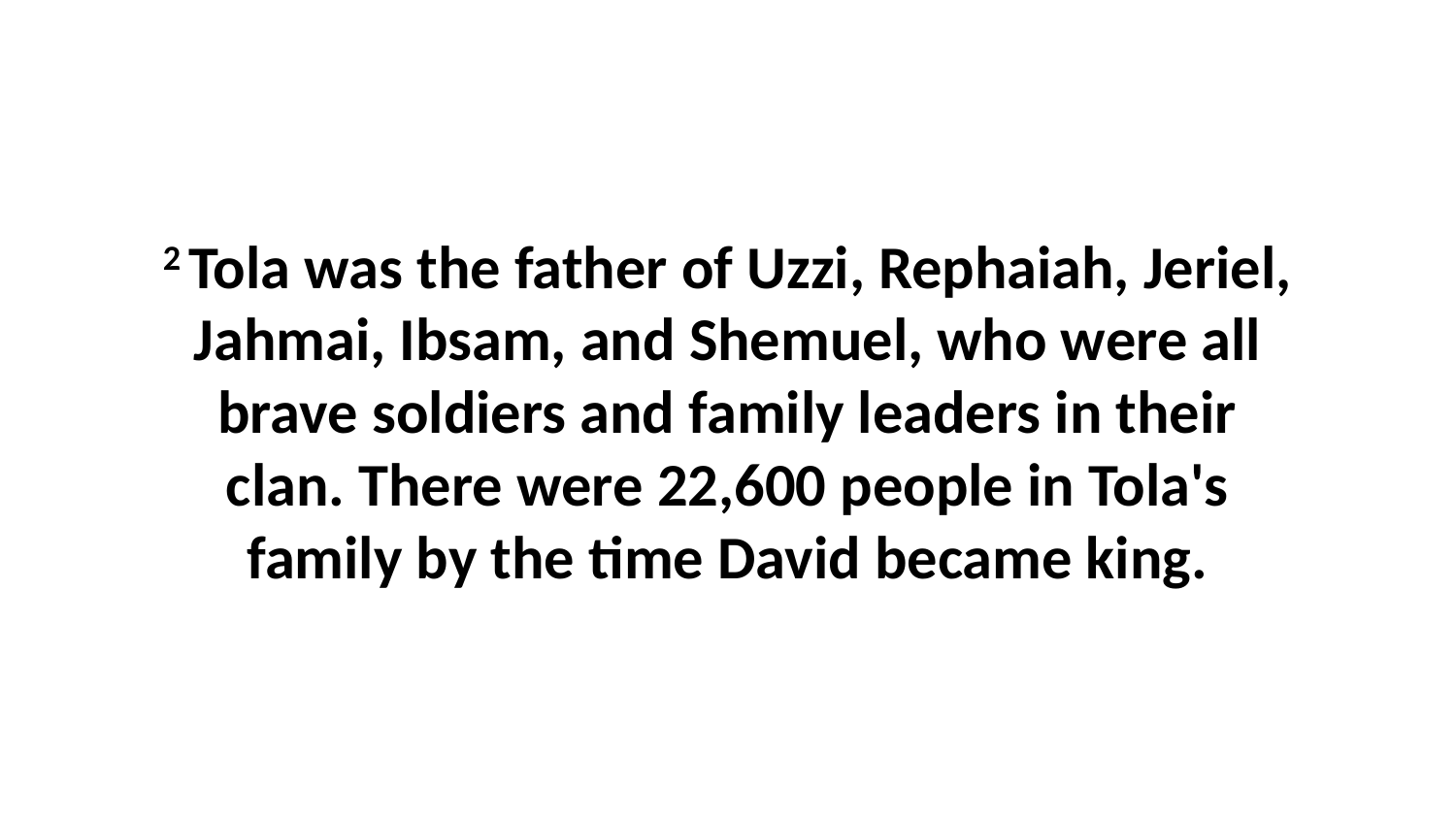

2 Tola was the father of Uzzi, Rephaiah, Jeriel, Jahmai, Ibsam, and Shemuel, who were all brave soldiers and family leaders in their clan. There were 22,600 people in Tola's family by the time David became king.